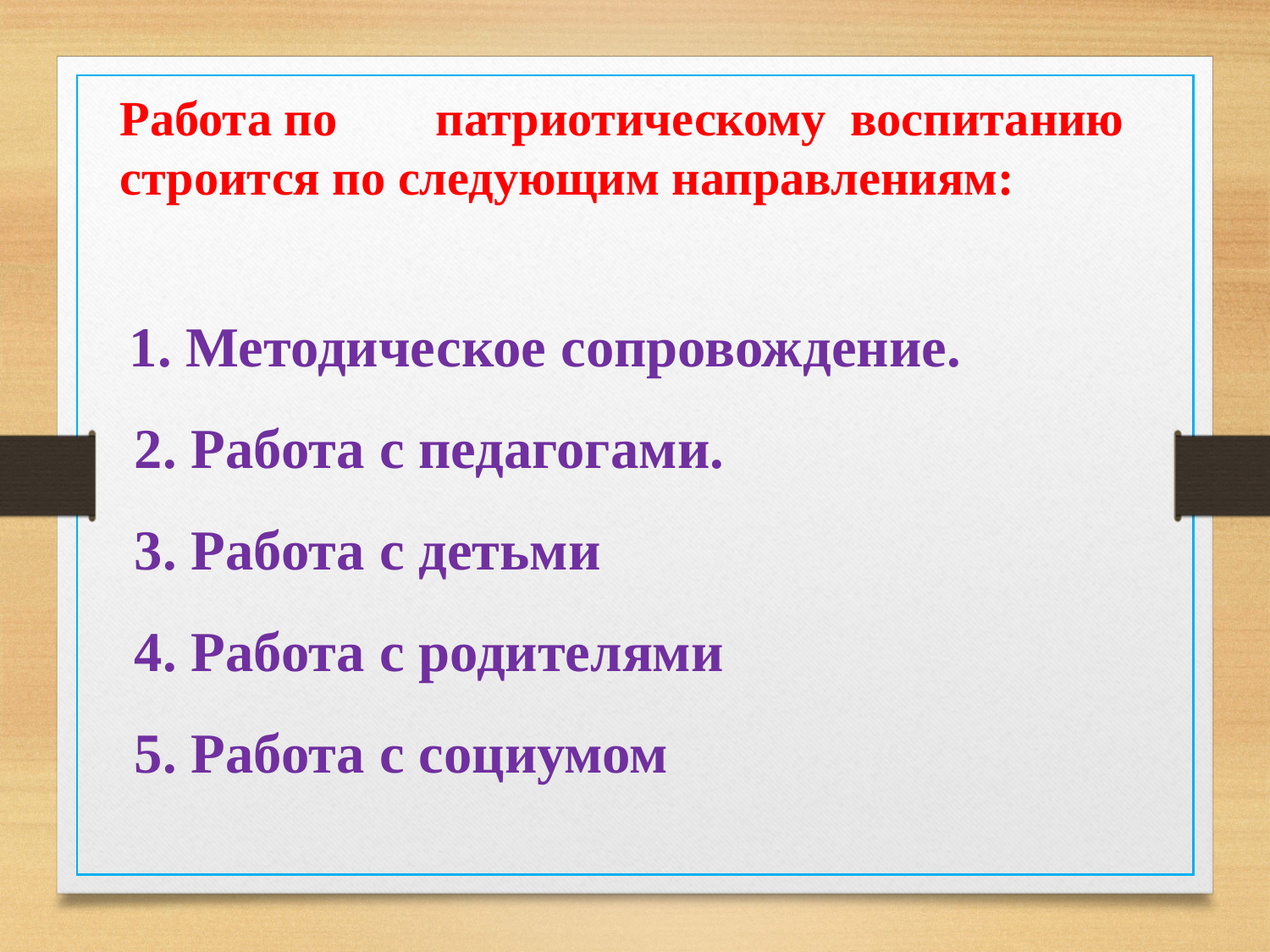

Работа по        патриотическому  воспитанию   строится по следующим направлениям:
 1. Методическое сопровождение.
 2. Работа с педагогами.
 3. Работа с детьми
 4. Работа с родителями
 5. Работа с социумом